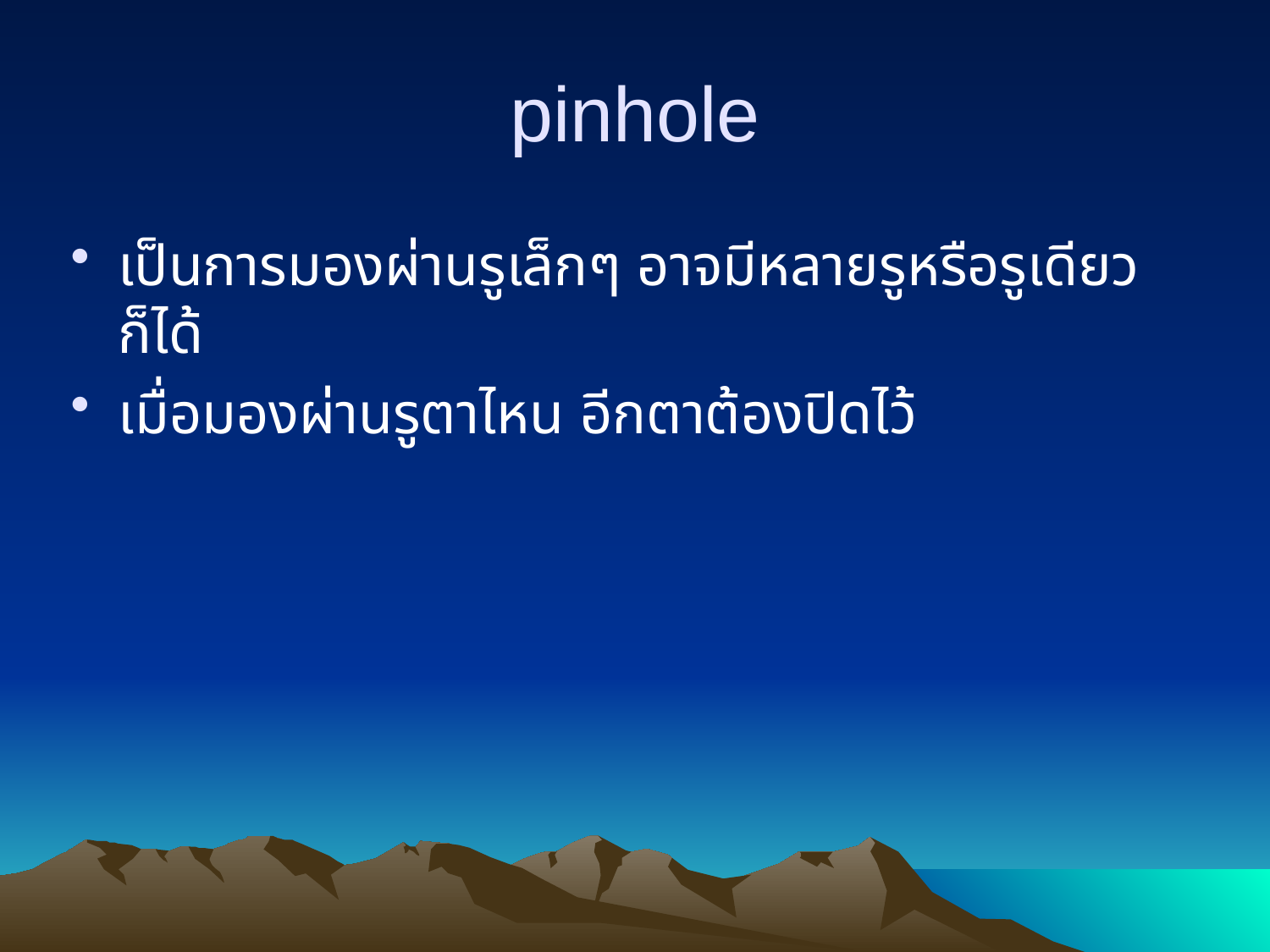

# pinhole
เป็นการมองผ่านรูเล็กๆ อาจมีหลายรูหรือรูเดียวก็ได้
เมื่อมองผ่านรูตาไหน อีกตาต้องปิดไว้